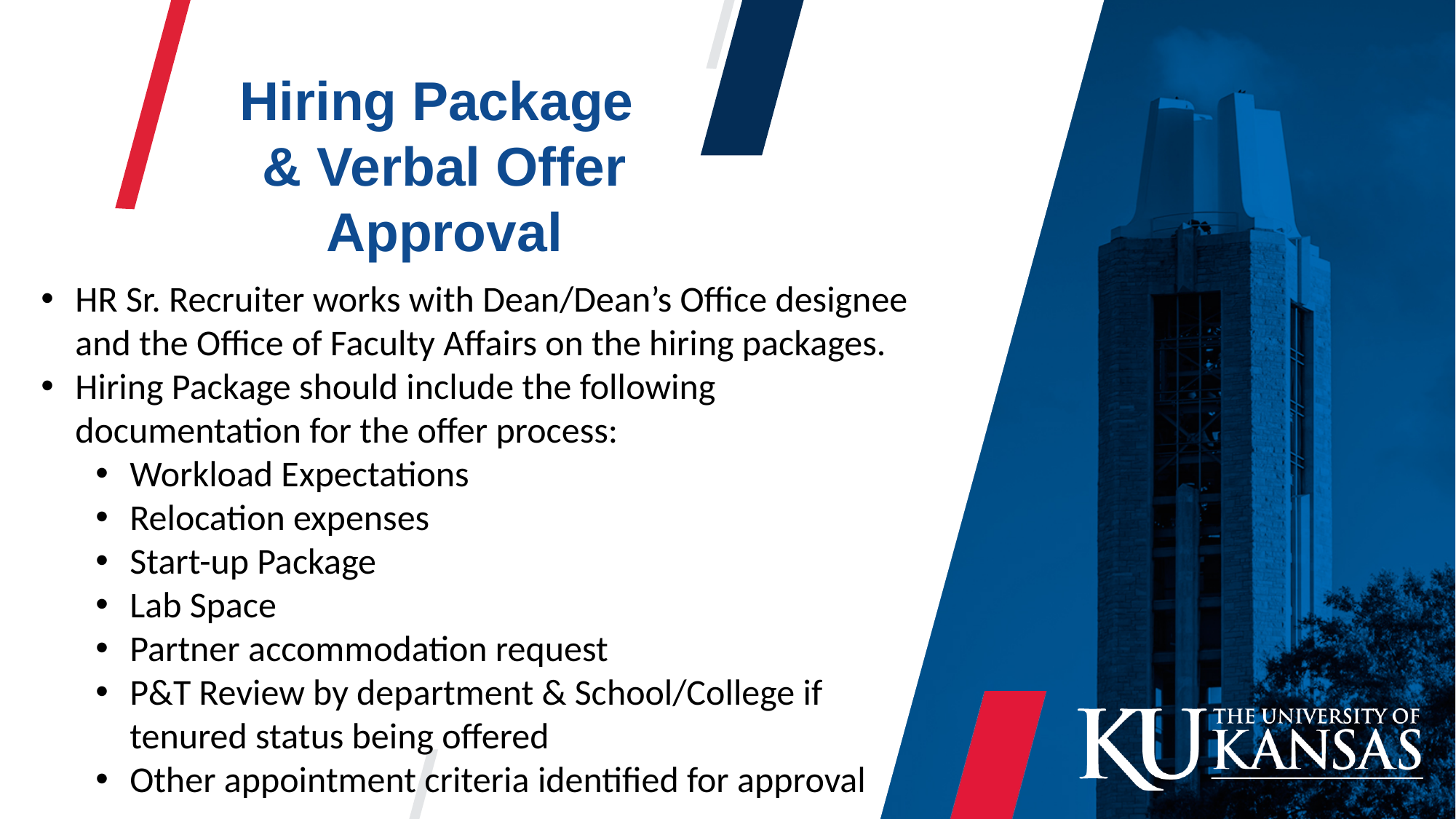

Hiring Package
& Verbal Offer Approval

HR Sr. Recruiter works with Dean/Dean’s Office designee and the Office of Faculty Affairs on the hiring packages.
Hiring Package should include the following documentation for the offer process:
Workload Expectations
Relocation expenses
Start-up Package
Lab Space
Partner accommodation request
P&T Review by department & School/College if tenured status being offered
Other appointment criteria identified for approval